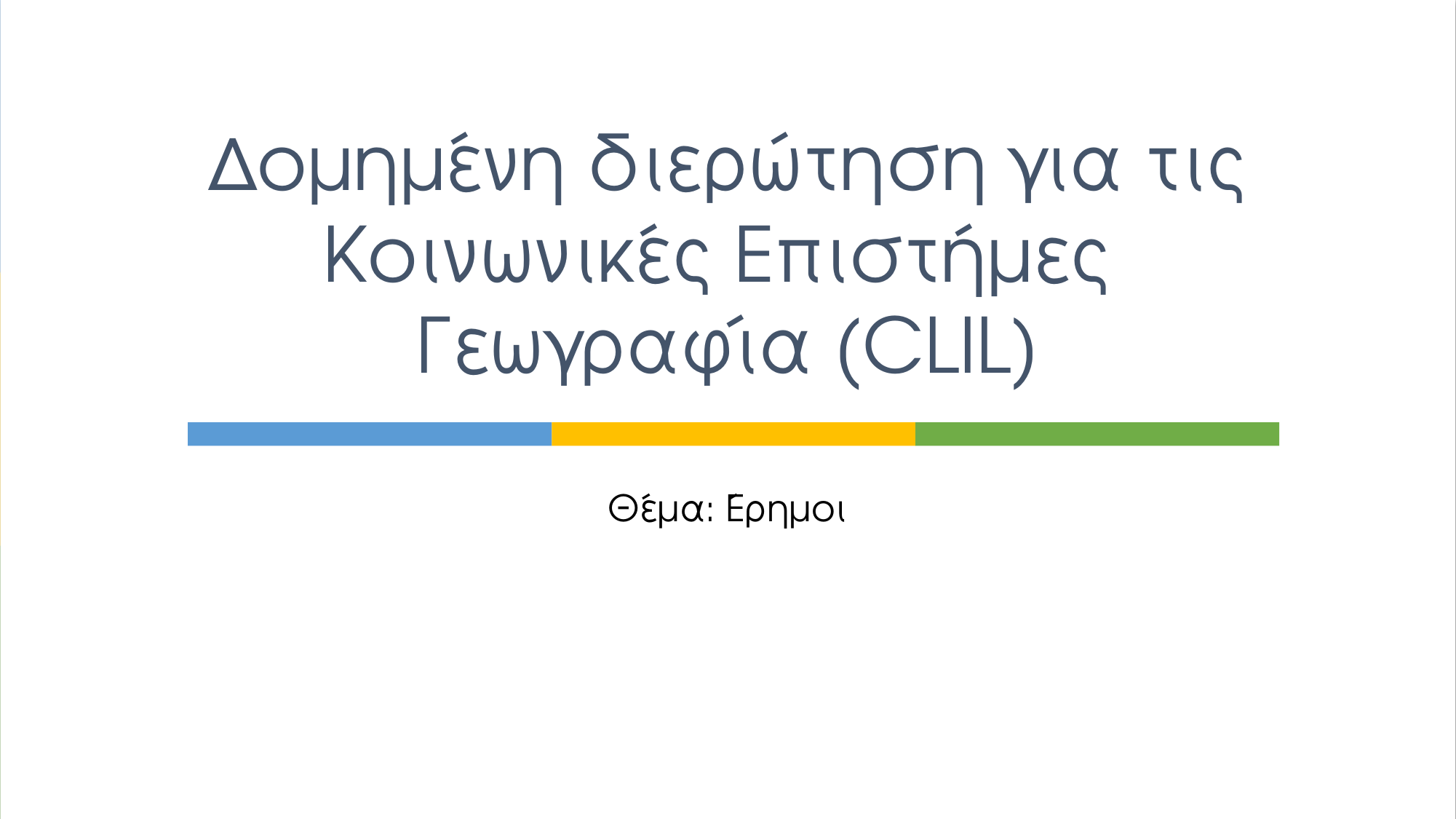

# Δομημένη διερώτηση για τις Κοινωνικές Επιστήμες Γεωγραφία (CLIL)
Θέμα: Έρημοι